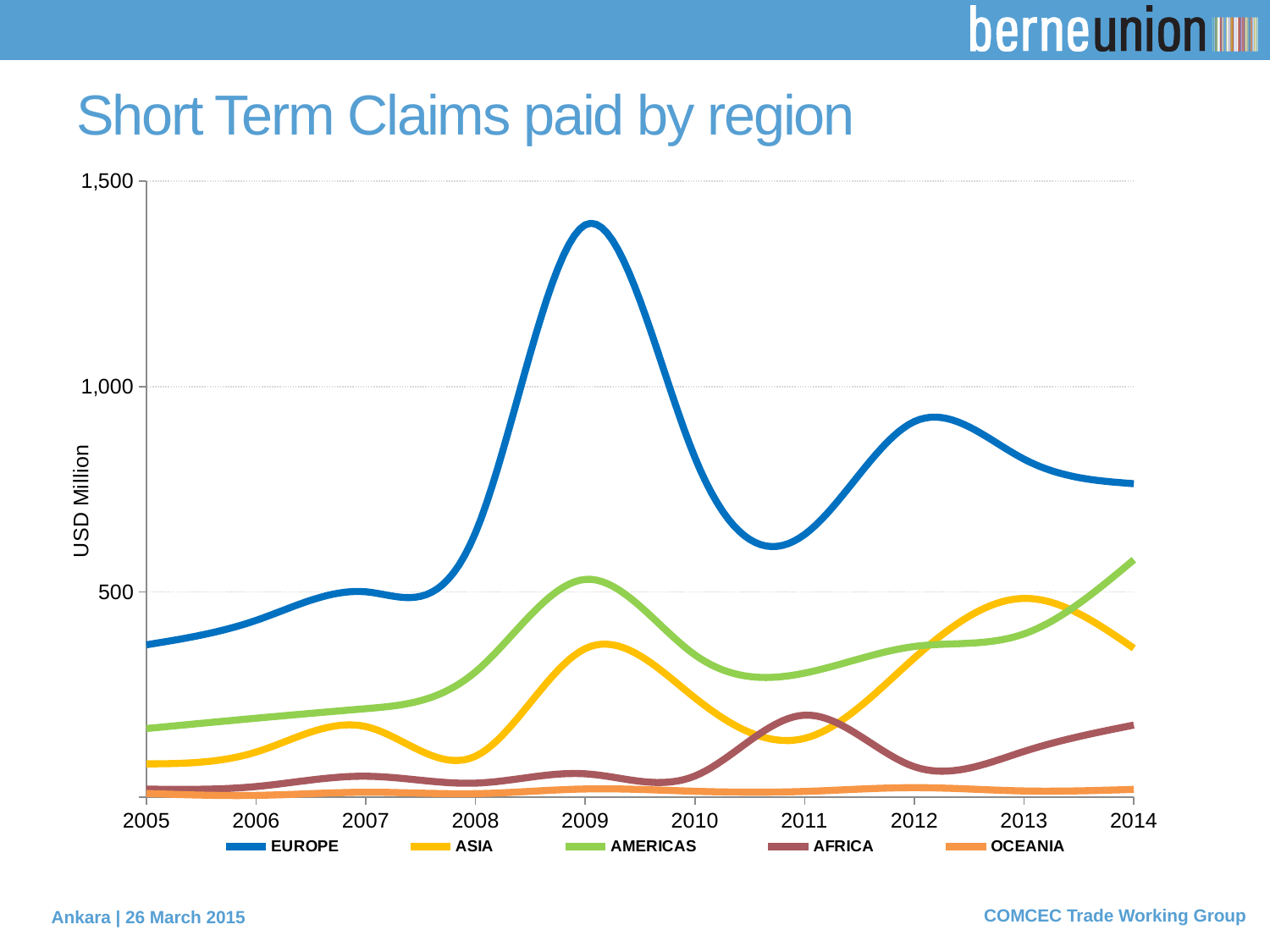

# Short Term Claims paid by region

### Chart

| Category | EUROPE | ASIA | AMERICAS | AFRICA | OCEANIA |
|---|---|---|---|---|---|
| 38717 | 371.2000000000003 | 81.4 | 167.40000000000003 | 19.999999999999993 | 9.399999999999997 |
| 39082 | 430.7000000000009 | 110.10000000000008 | 192.5000000000001 | 26.199999999999992 | 4.700000000000001 |
| 39447 | 500.3000000000014 | 172.2 | 215.7999999999999 | 51.30000000000002 | 12.299999999999997 |
| 39813 | 644.4000000000012 | 100.10000000000005 | 305.39999999999986 | 34.50000000000001 | 8.9 |
| 40178 | 1393.8000000000006 | 361.99999999999966 | 530.4999999999999 | 57.20000000000002 | 20.299999999999997 |
| 40543 | 827.2000000000049 | 241.99999999999966 | 346.7 | 51.900000000000084 | 14.699999999999996 |
| 40908 | 639.9000000000029 | 143.49999999999991 | 302.4 | 199.9999999999998 | 14.299999999999999 |
| 41274 | 914.9000000000024 | 339.2999999999998 | 367.1999999999998 | 74.40000000000003 | 23.5 |
| 41639 | 823.2000000000021 | 484.20000000000056 | 397.8000000000005 | 111.79999999999995 | 15.500000000000002 |
| 42004 | 763.6000000000038 | 362.7999999999999 | 578.300000000001 | 175.8999999999998 | 19.3 |
COMCEC Trade Working Group
Ankara | 26 March 2015